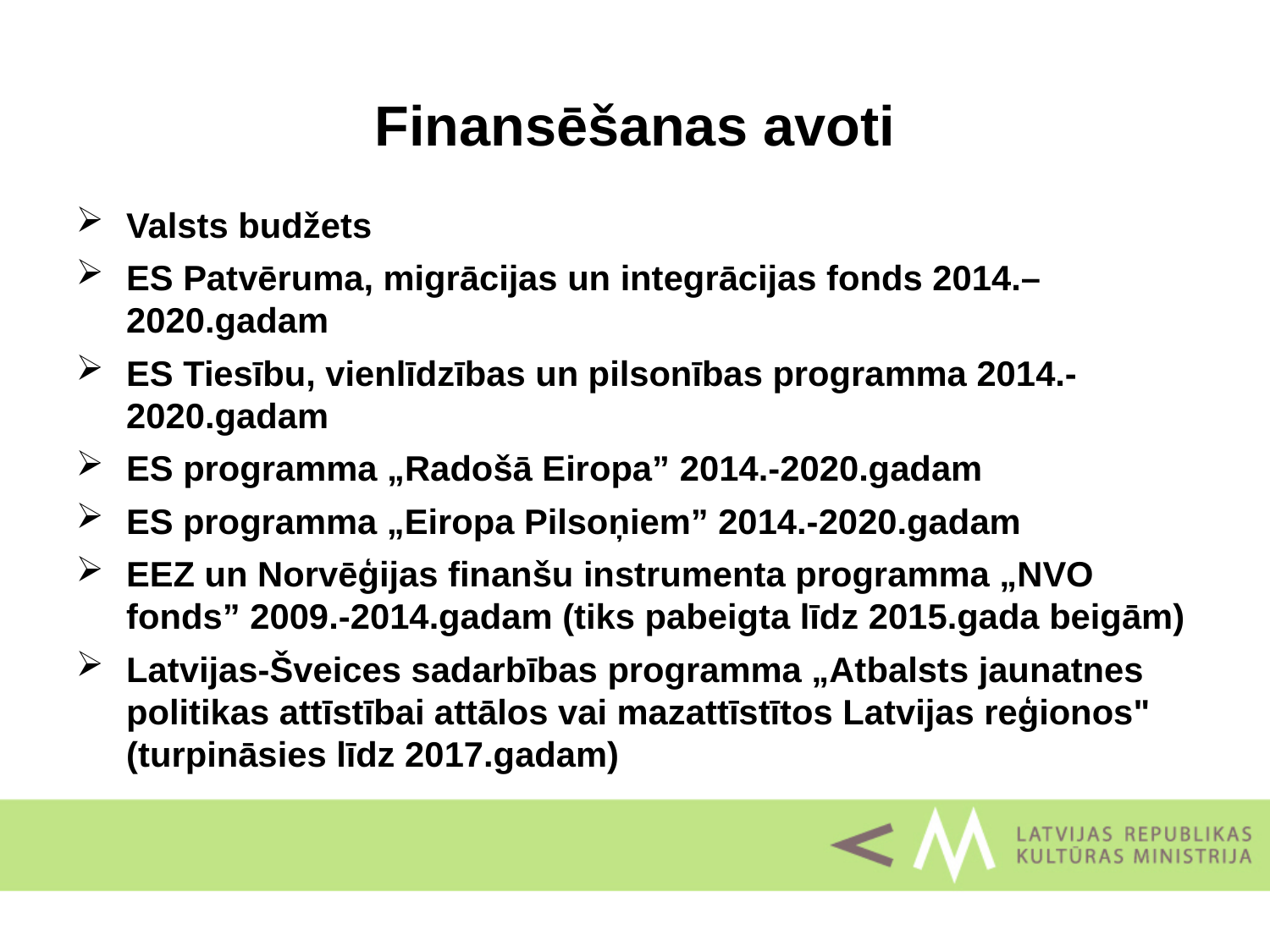

Finansēšanas avoti
Valsts budžets
ES Patvēruma, migrācijas un integrācijas fonds 2014.–2020.gadam
ES Tiesību, vienlīdzības un pilsonības programma 2014.-2020.gadam
ES programma „Radošā Eiropa” 2014.-2020.gadam
ES programma „Eiropa Pilsoņiem” 2014.-2020.gadam
EEZ un Norvēģijas finanšu instrumenta programma „NVO fonds” 2009.-2014.gadam (tiks pabeigta līdz 2015.gada beigām)
Latvijas-Šveices sadarbības programma „Atbalsts jaunatnes politikas attīstībai attālos vai mazattīstītos Latvijas reģionos" (turpināsies līdz 2017.gadam)